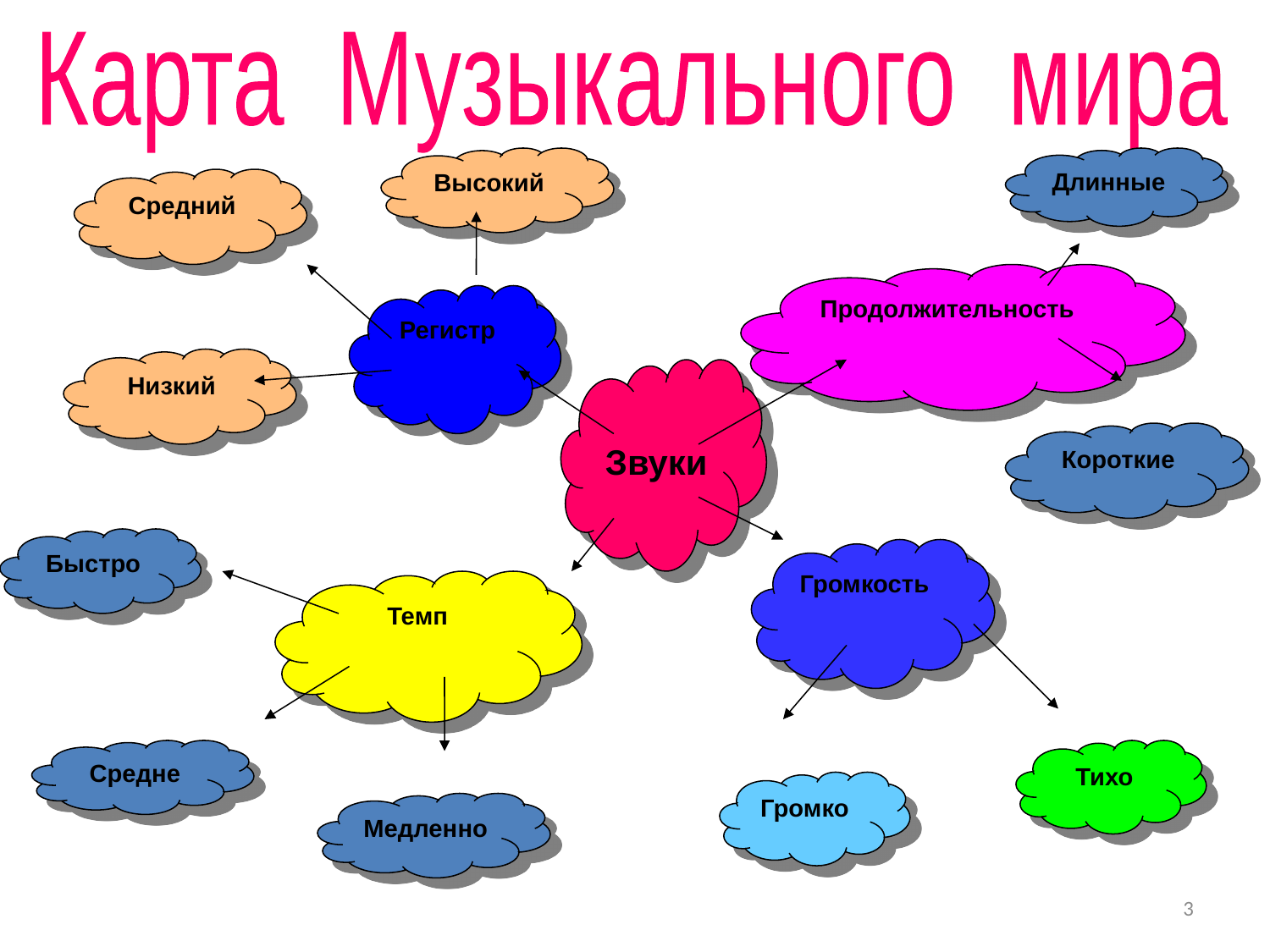

Карта  Музыкального  мира
Высокий
Длинные
Средний

Продолжительность
Регистр

Низкий

Звуки

Короткие

Быстро
Громкость

Темп

Средне
Тихо
Громко
Медленно
3